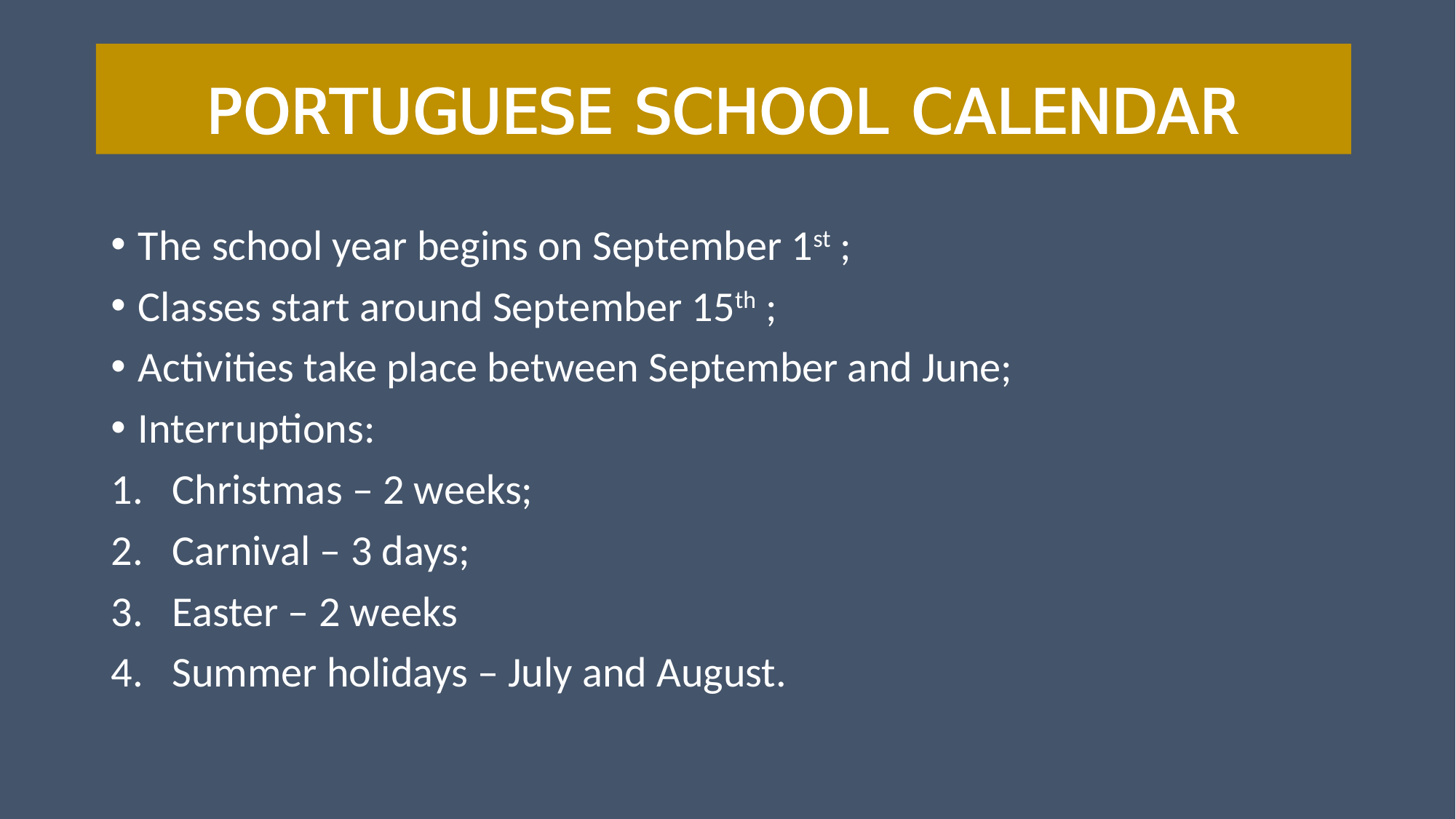

# PORTUGUESE SCHOOL CALENDAR
The school year begins on September 1st ;
Classes start around September 15th ;
Activities take place between September and June;
Interruptions:
Christmas – 2 weeks;
Carnival – 3 days;
Easter – 2 weeks
Summer holidays – July and August.